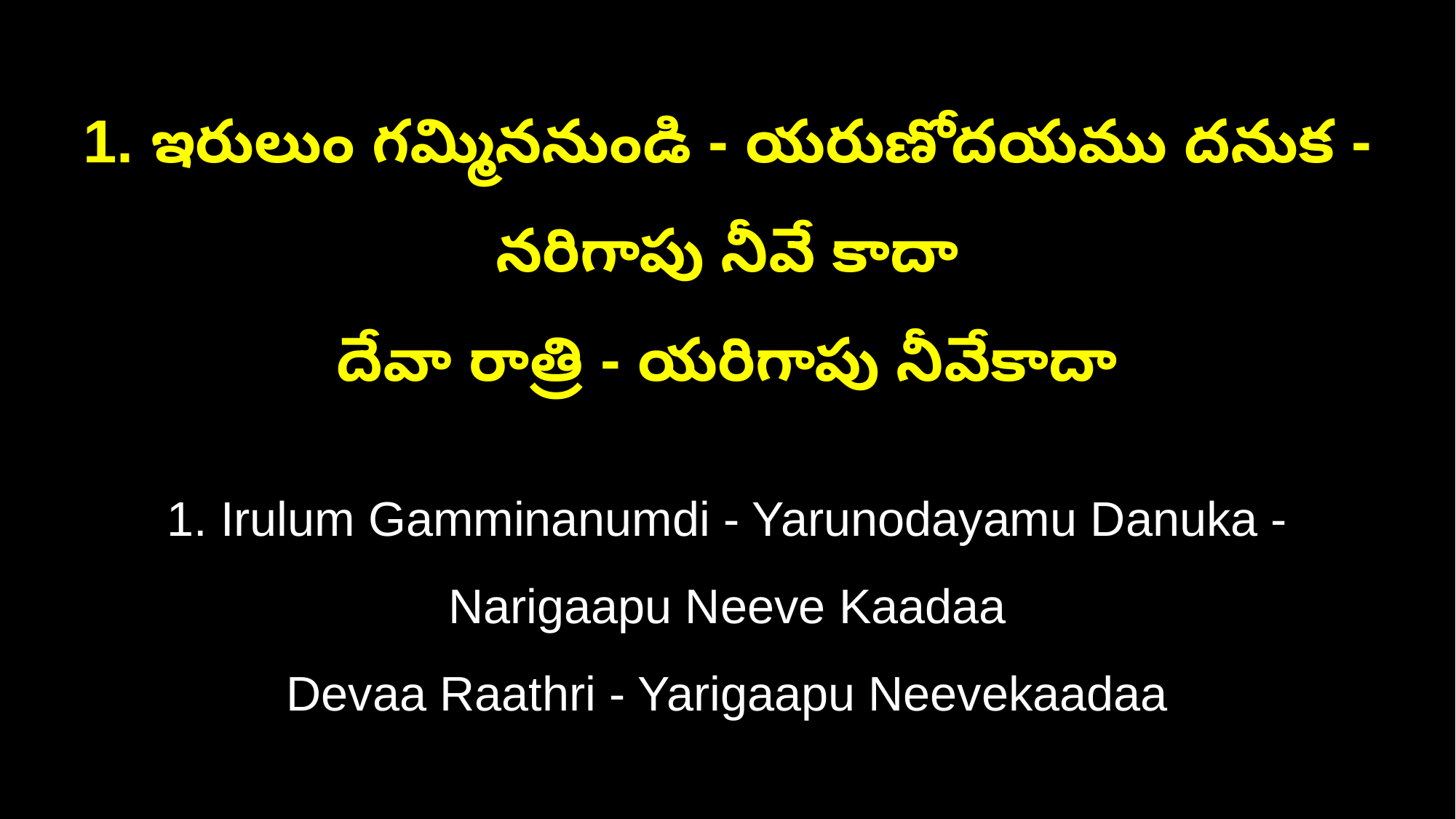

1. ఇరులుం గమ్మిననుండి - యరుణోదయము దనుక - నరిగాపు నీవే కాదా
దేవా రాత్రి - యరిగాపు నీవేకాదా
1. Irulum Gamminanumdi - Yarunodayamu Danuka - Narigaapu Neeve Kaadaa
Devaa Raathri - Yarigaapu Neevekaadaa